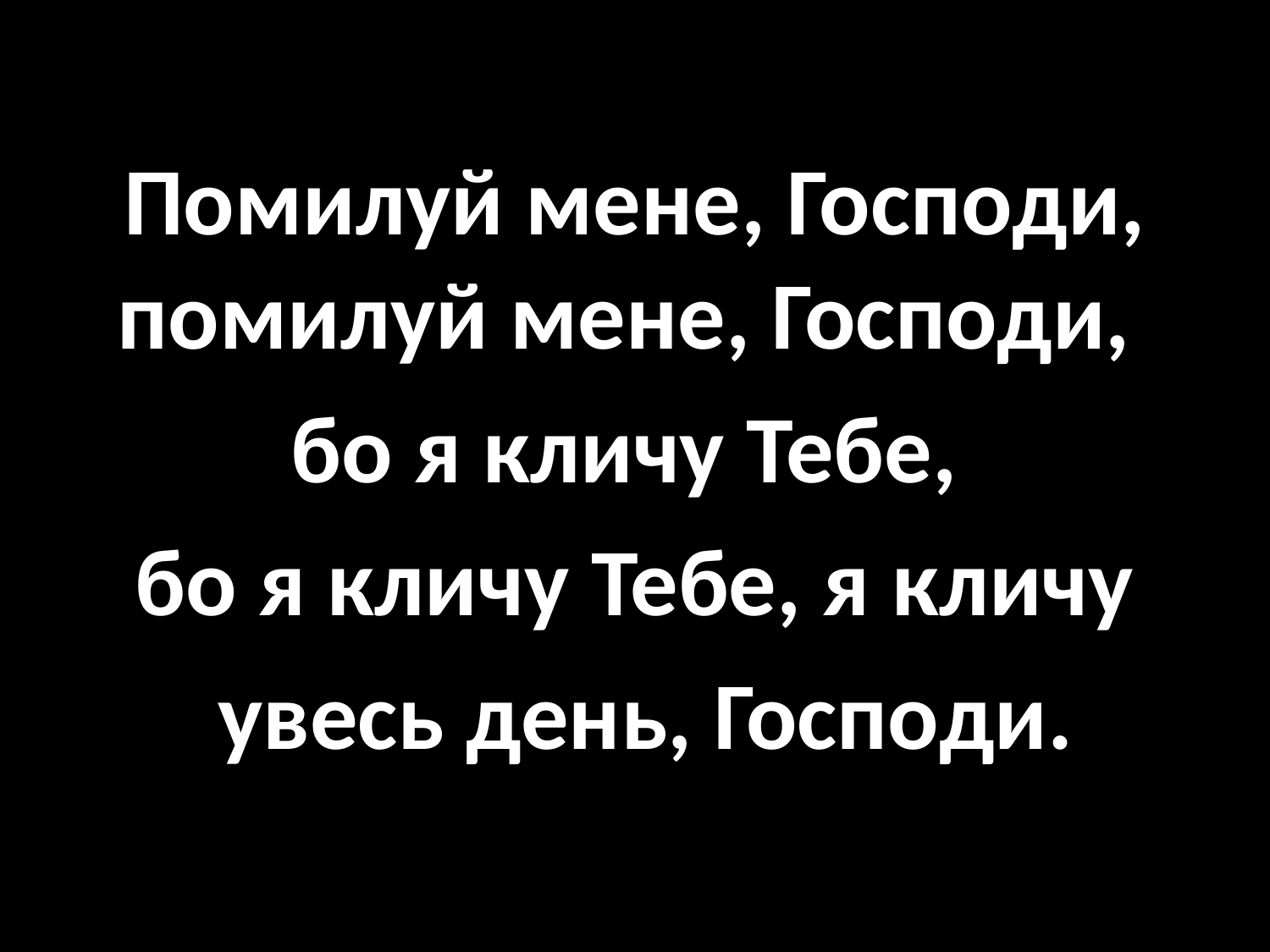

#

Помилуй мене, Господи, помилуй мене, Господи,
бо я кличу Тебе,
бо я кличу Тебе, я кличу
 увесь день, Господи.